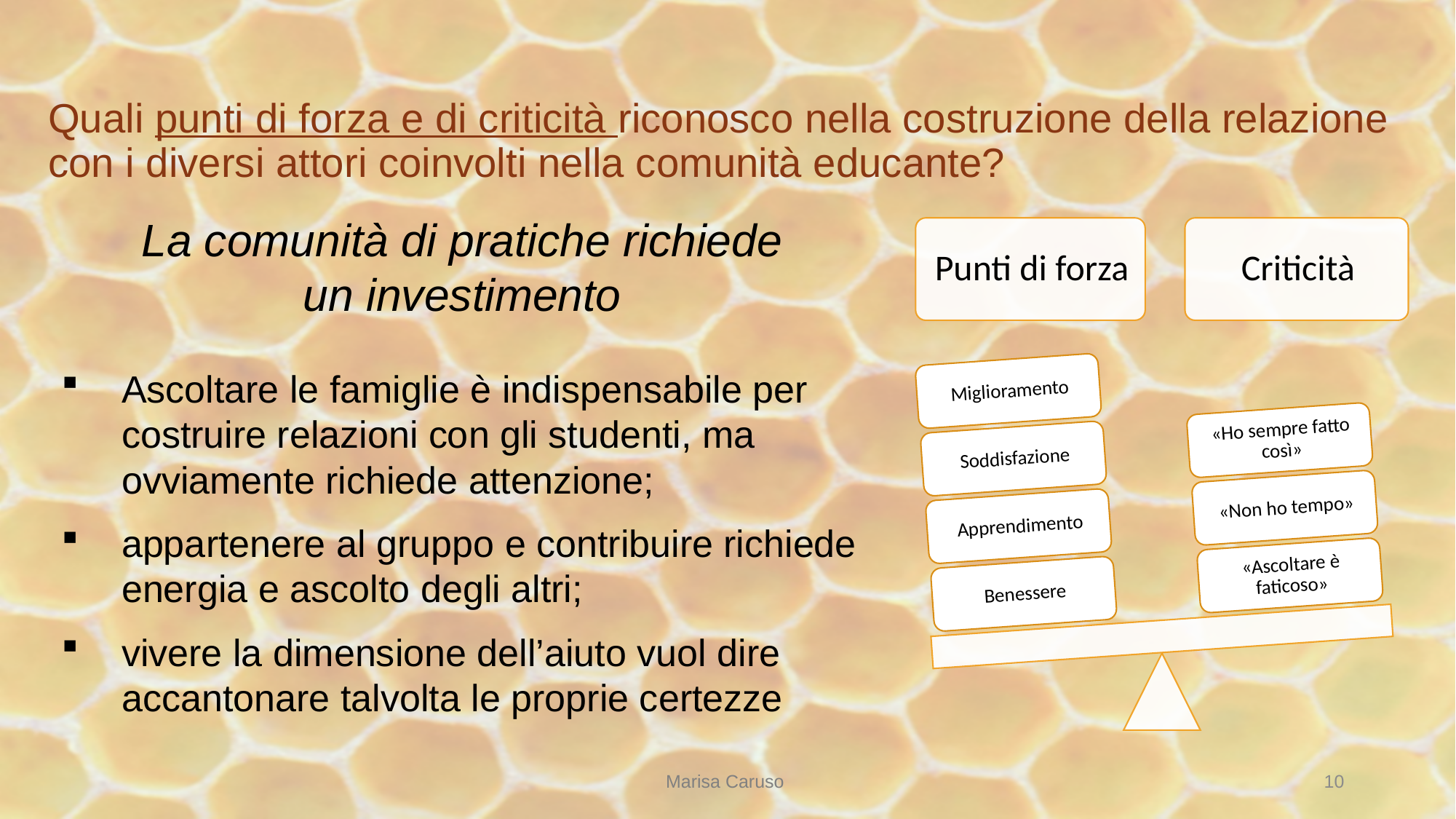

# Quali punti di forza e di criticità riconosco nella costruzione della relazione con i diversi attori coinvolti nella comunità educante?
Punti di forza
Criticità
Benessere
Apprendimento
Soddisfazione
Miglioramento
«Ascoltare è faticoso»
«Non ho tempo»
«Ho sempre fatto così»
La comunità di pratiche richiede un investimento

Ascoltare le famiglie è indispensabile per costruire relazioni con gli studenti, ma ovviamente richiede attenzione;
appartenere al gruppo e contribuire richiede energia e ascolto degli altri;
vivere la dimensione dell’aiuto vuol dire accantonare talvolta le proprie certezze
Marisa Caruso
10